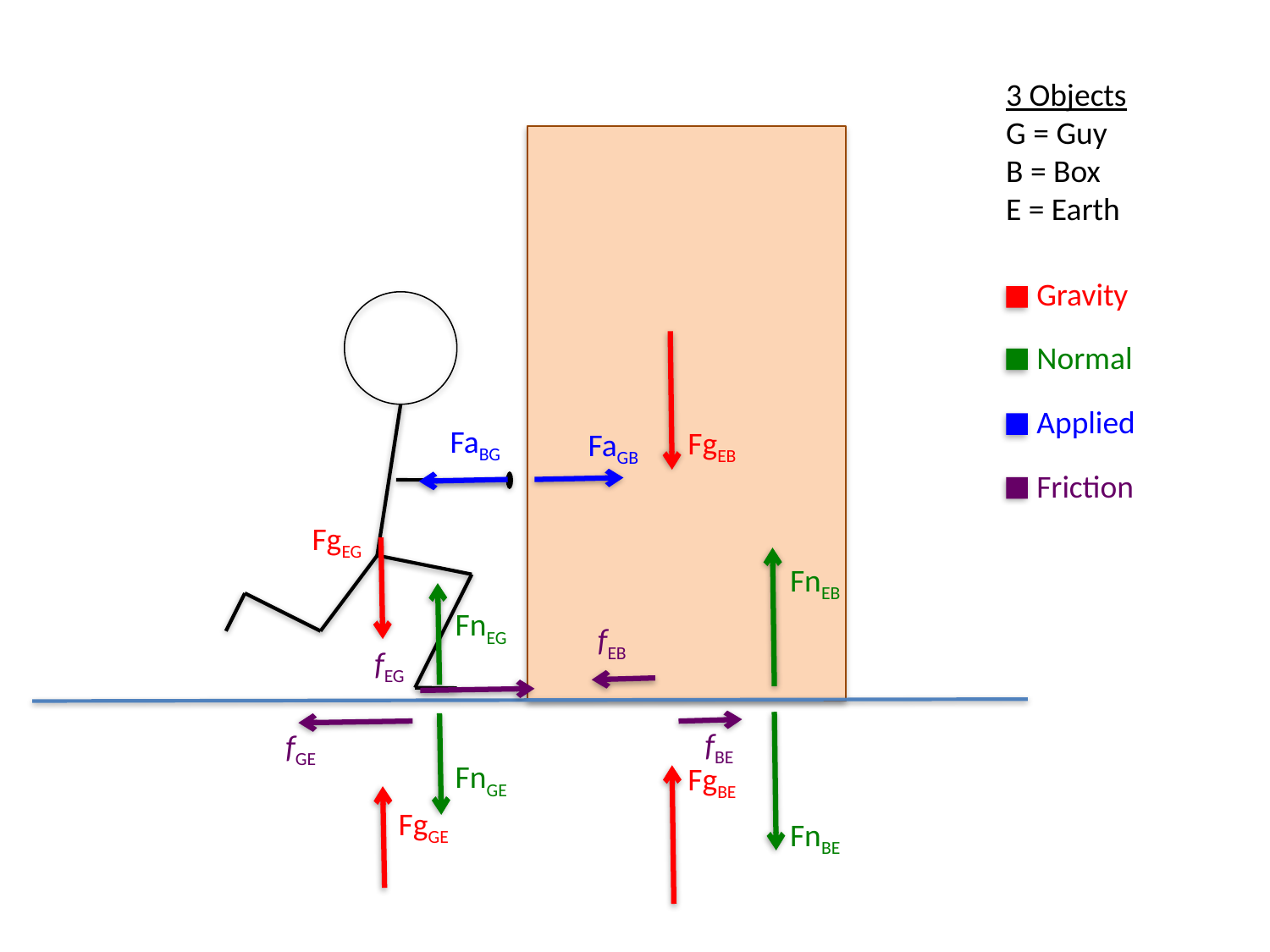

3 Objects
G = Guy
B = Box
E = Earth

 Gravity

 Normal

 Applied

 Friction

FgEB
FaBG
FaGB
FgEG
FnEB
FnEG
fEB
fEG
FnBE
FnGE
fBE
fGE
FgBE
FgGE